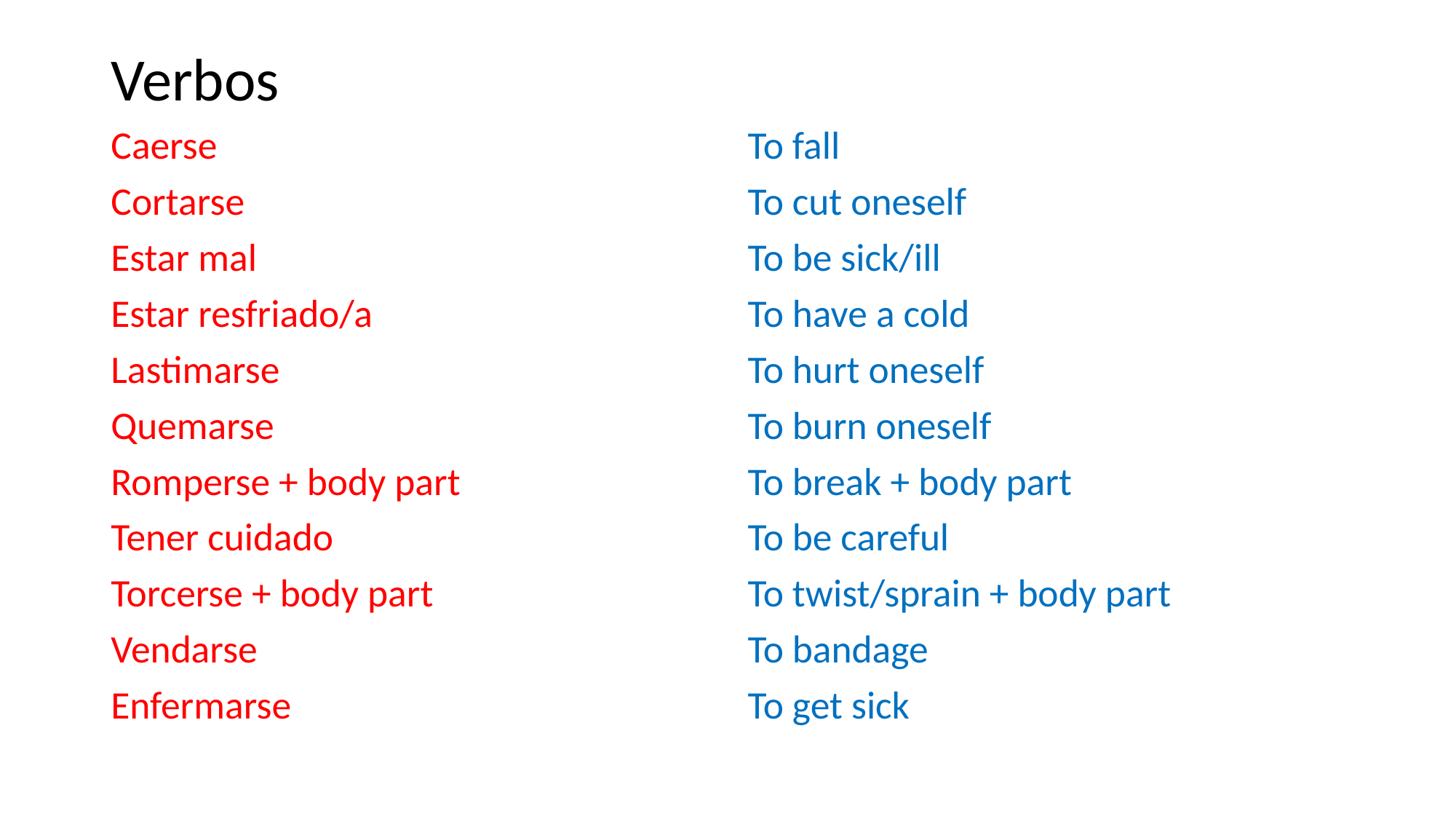

# Verbos
Caerse
Cortarse
Estar mal
Estar resfriado/a
Lastimarse
Quemarse
Romperse + body part
Tener cuidado
Torcerse + body part
Vendarse
Enfermarse
To fall
To cut oneself
To be sick/ill
To have a cold
To hurt oneself
To burn oneself
To break + body part
To be careful
To twist/sprain + body part
To bandage
To get sick